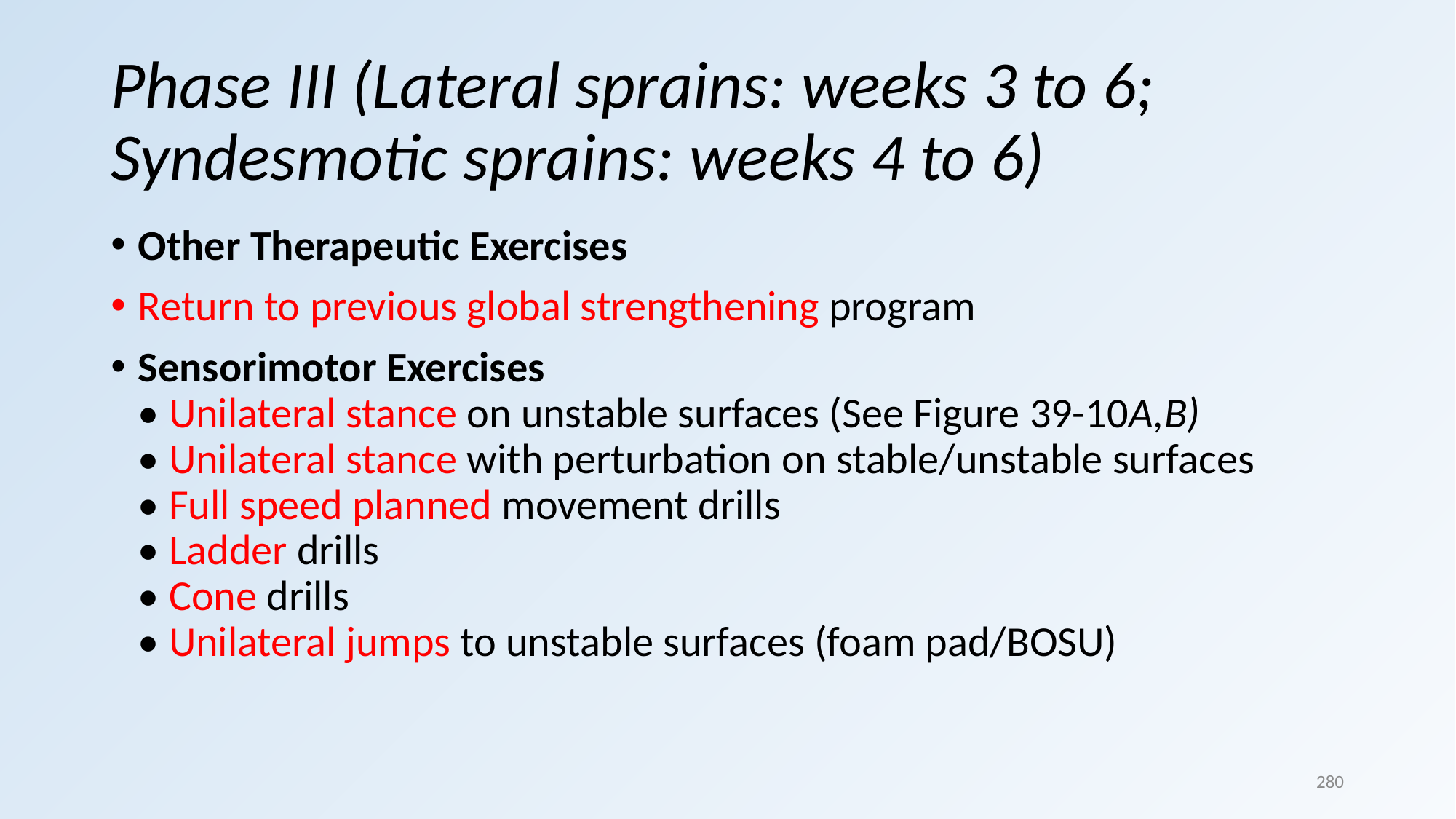

# Phase III (Lateral sprains: weeks 3 to 6; Syndesmotic sprains: weeks 4 to 6)
Other Therapeutic Exercises
Return to previous global strengthening program
Sensorimotor Exercises
• Unilateral stance on unstable surfaces (See Figure 39-10A,B)
• Unilateral stance with perturbation on stable/unstable surfaces
• Full speed planned movement drills
• Ladder drills
• Cone drills
• Unilateral jumps to unstable surfaces (foam pad/BOSU)
280